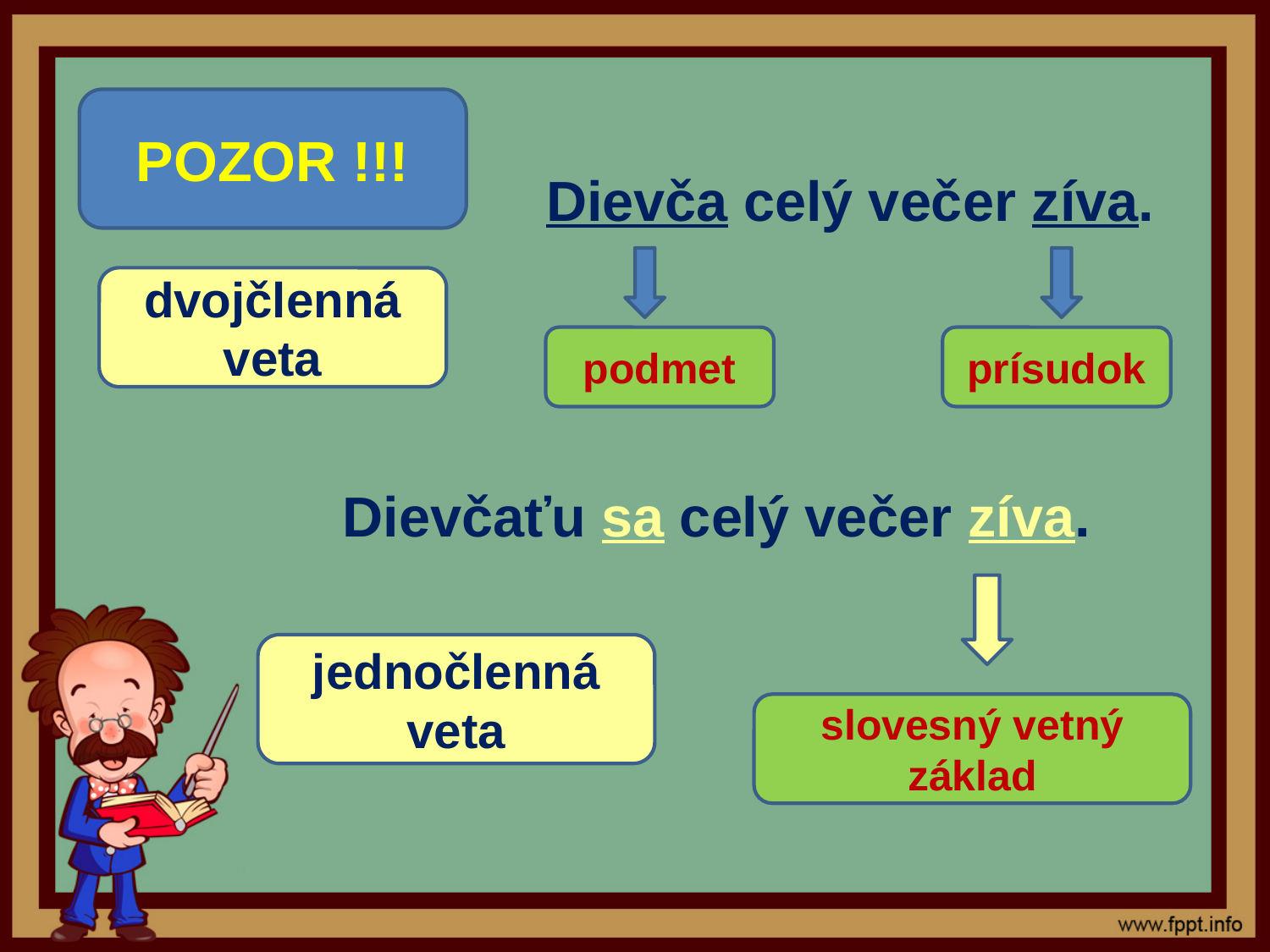

Dievča celý večer zíva.

                 Dievčaťu sa celý večer zíva.
POZOR !!!

dvojčlenná veta
podmet
prísudok

jednočlenná veta
slovesný vetný základ